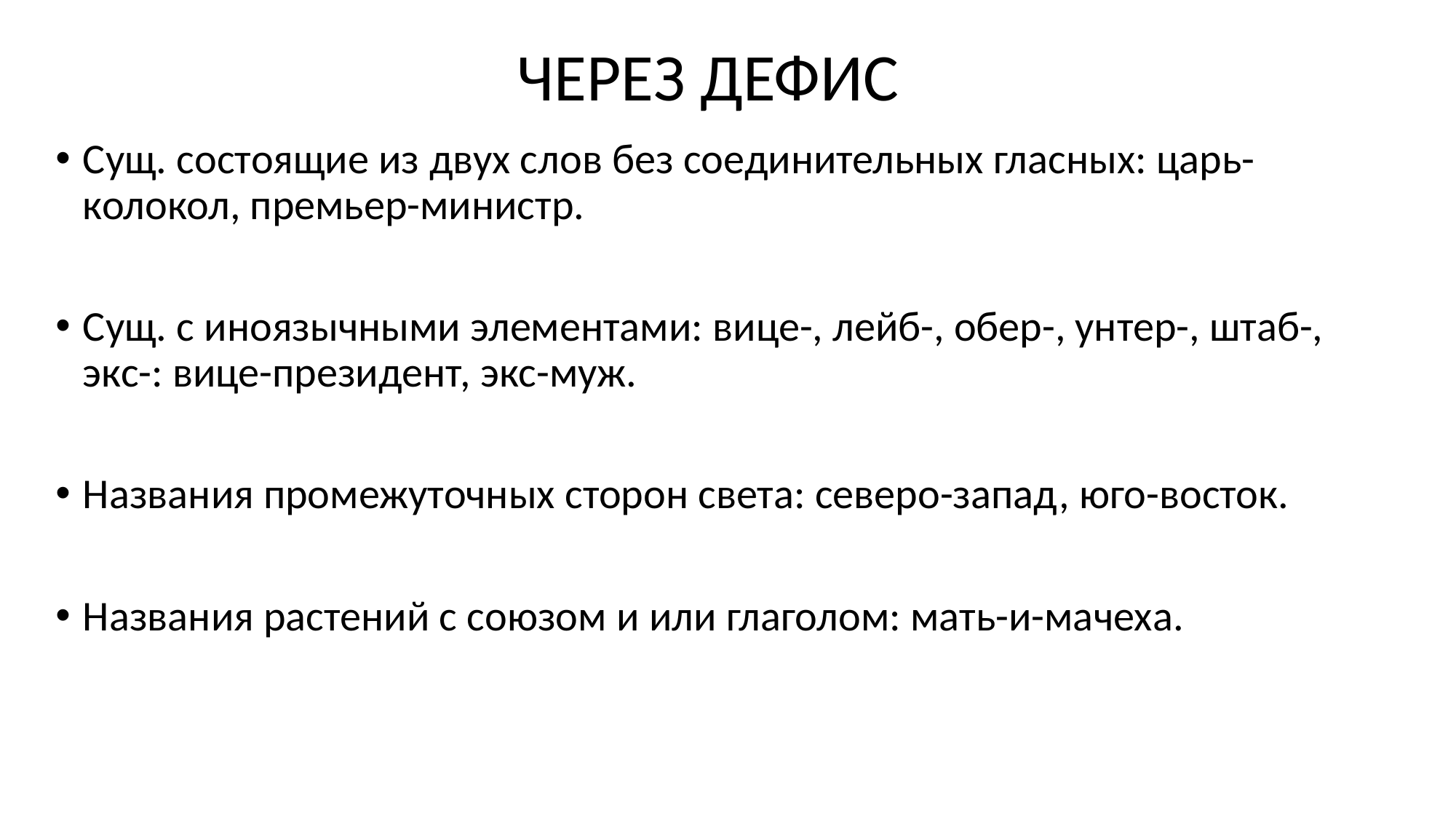

# ЧЕРЕЗ ДЕФИС
Сущ. состоящие из двух слов без соединительных гласных: царь-колокол, премьер-министр.

Сущ. с иноязычными элементами: вице-, лейб-, обер-, унтер-, штаб-, экс-: вице-президент, экс-муж.

Названия промежуточных сторон света: северо-запад, юго-восток.

Названия растений с союзом и или глаголом: мать-и-мачеха.